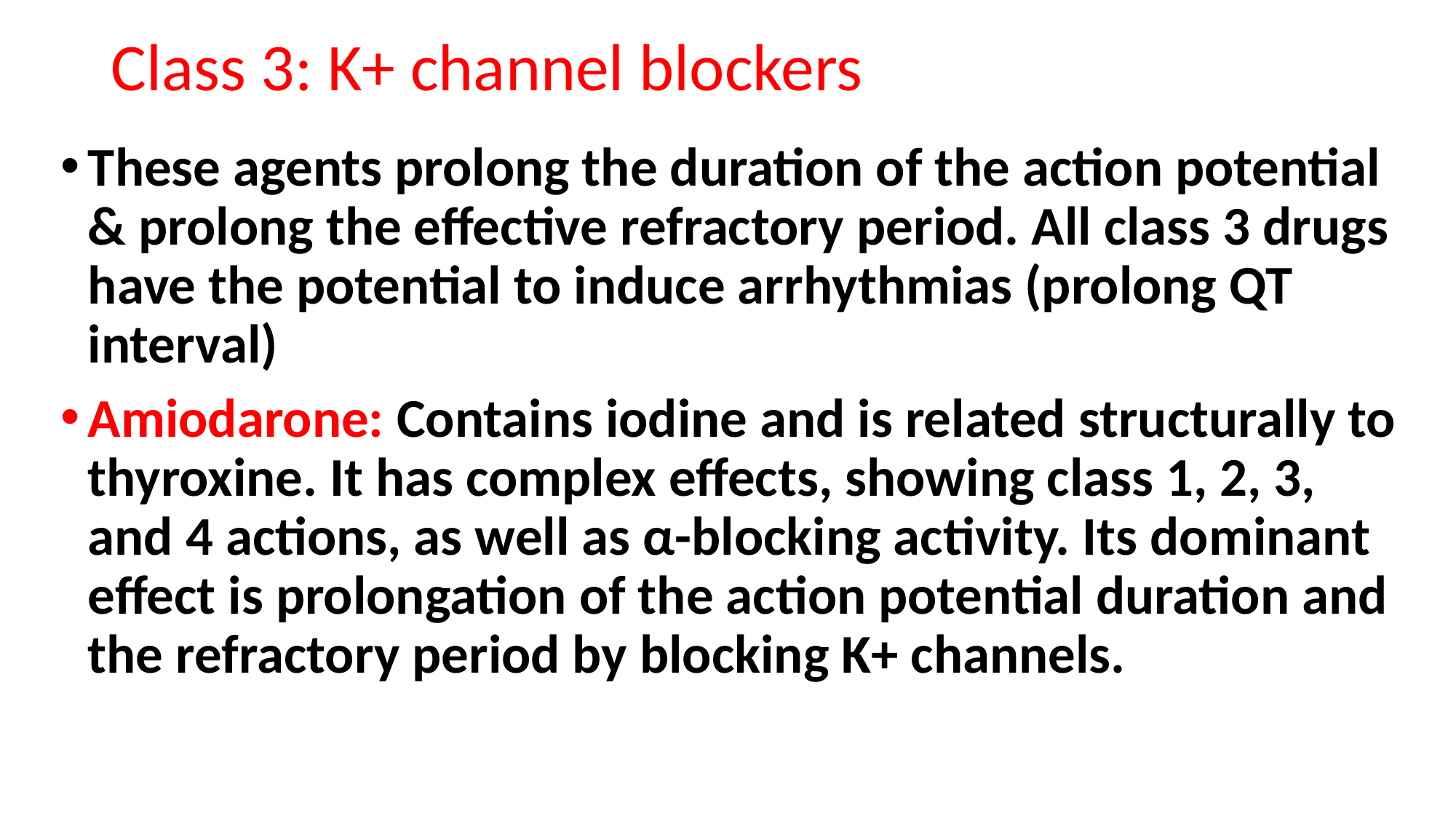

# Class 3: K+ channel blockers
These agents prolong the duration of the action potential & prolong the effective refractory period. All class 3 drugs have the potential to induce arrhythmias (prolong QT interval)
Amiodarone: Contains iodine and is related structurally to thyroxine. It has complex effects, showing class 1, 2, 3, and 4 actions, as well as α-blocking activity. Its dominant effect is prolongation of the action potential duration and the refractory period by blocking K+ channels.